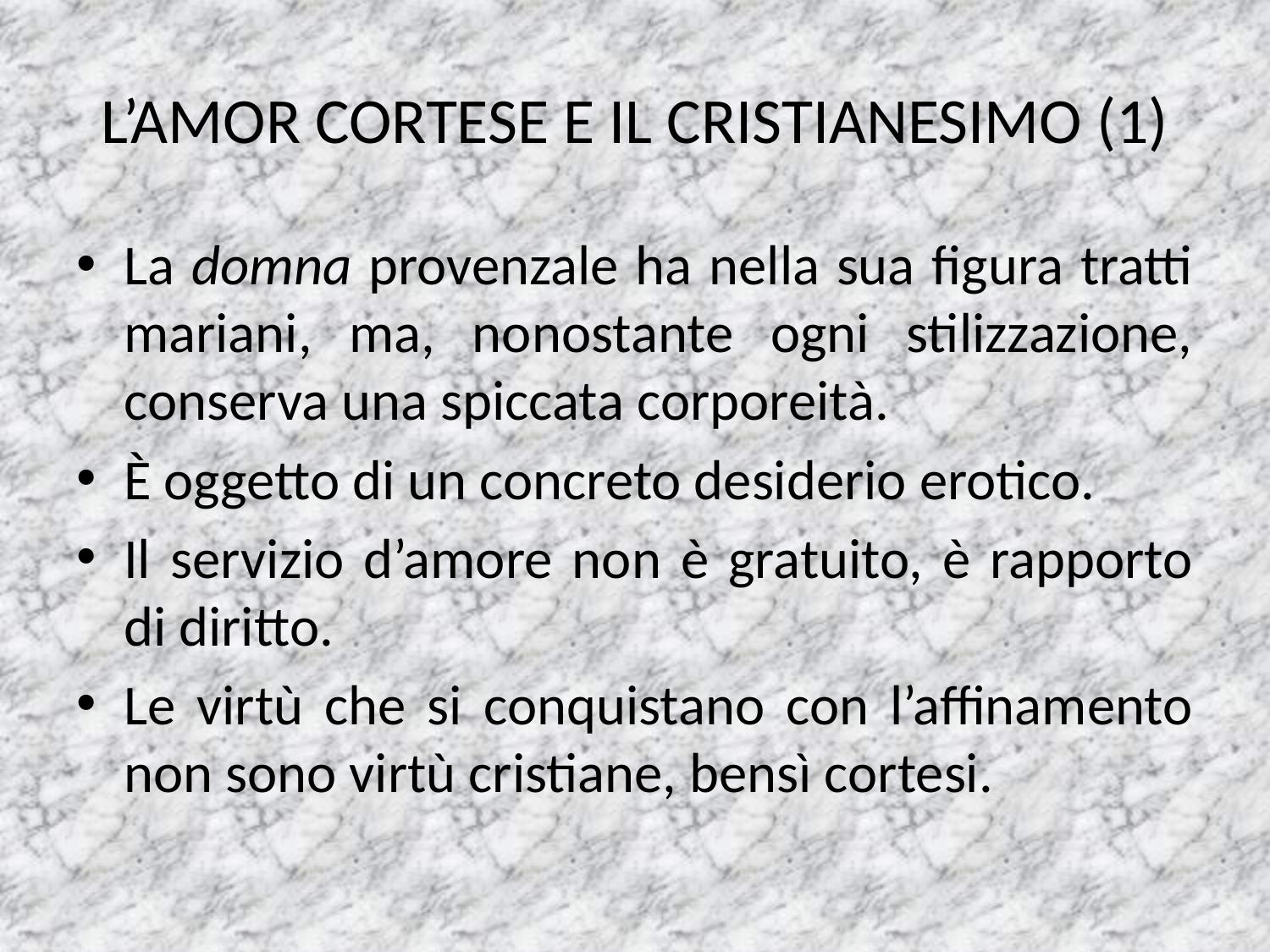

# L’AMOR CORTESE E IL CRISTIANESIMO (1)
La domna provenzale ha nella sua figura tratti mariani, ma, nonostante ogni stilizzazione, conserva una spiccata corporeità.
È oggetto di un concreto desiderio erotico.
Il servizio d’amore non è gratuito, è rapporto di diritto.
Le virtù che si conquistano con l’affinamento non sono virtù cristiane, bensì cortesi.